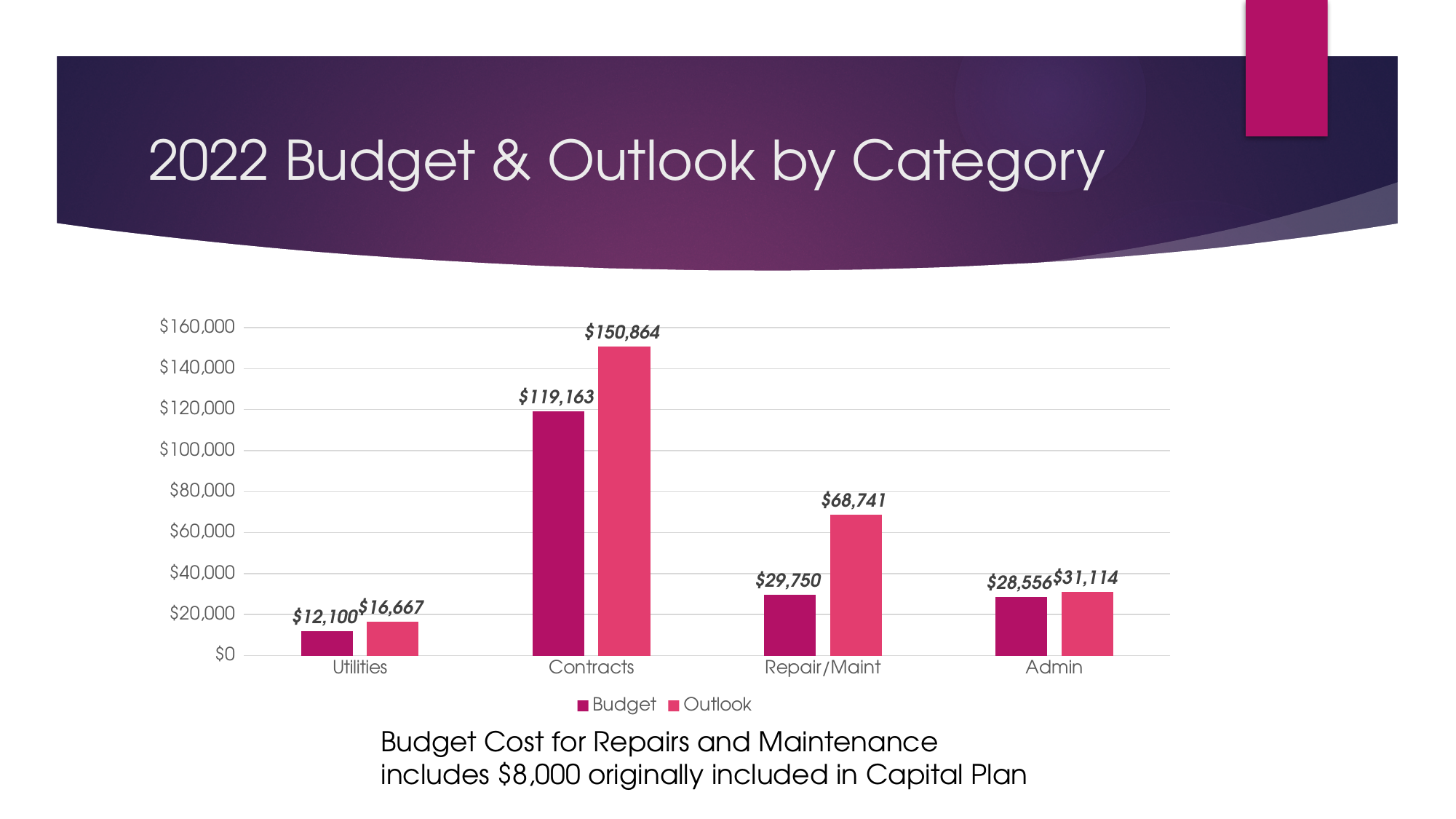

# 2022 Budget & Outlook by Category

### Chart

| Category | Budget | Outlook |
|---|---|---|
| Utilities | 12100.0 | 16667.0 |
| Contracts | 119163.0 | 150864.0 |
| Repair/Maint | 29750.0 | 68741.16 |
| Admin | 28556.0 | 31114.02 |
Budget Cost for Repairs and Maintenance includes $8,000 originally included in Capital Plan